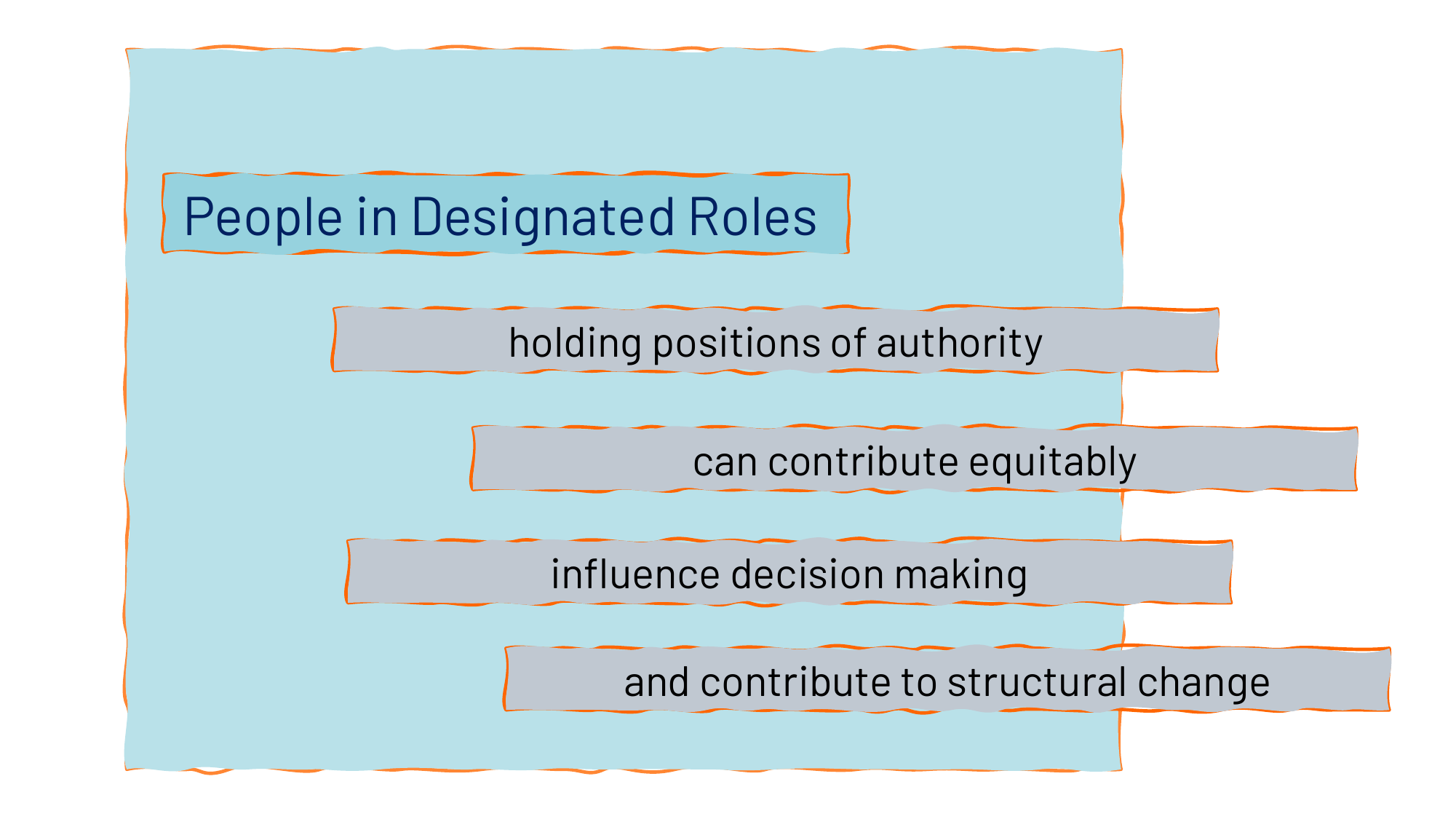

People in Designated Roles
holding positions of authority
can contribute equitably
influence decision making
and contribute to structural change